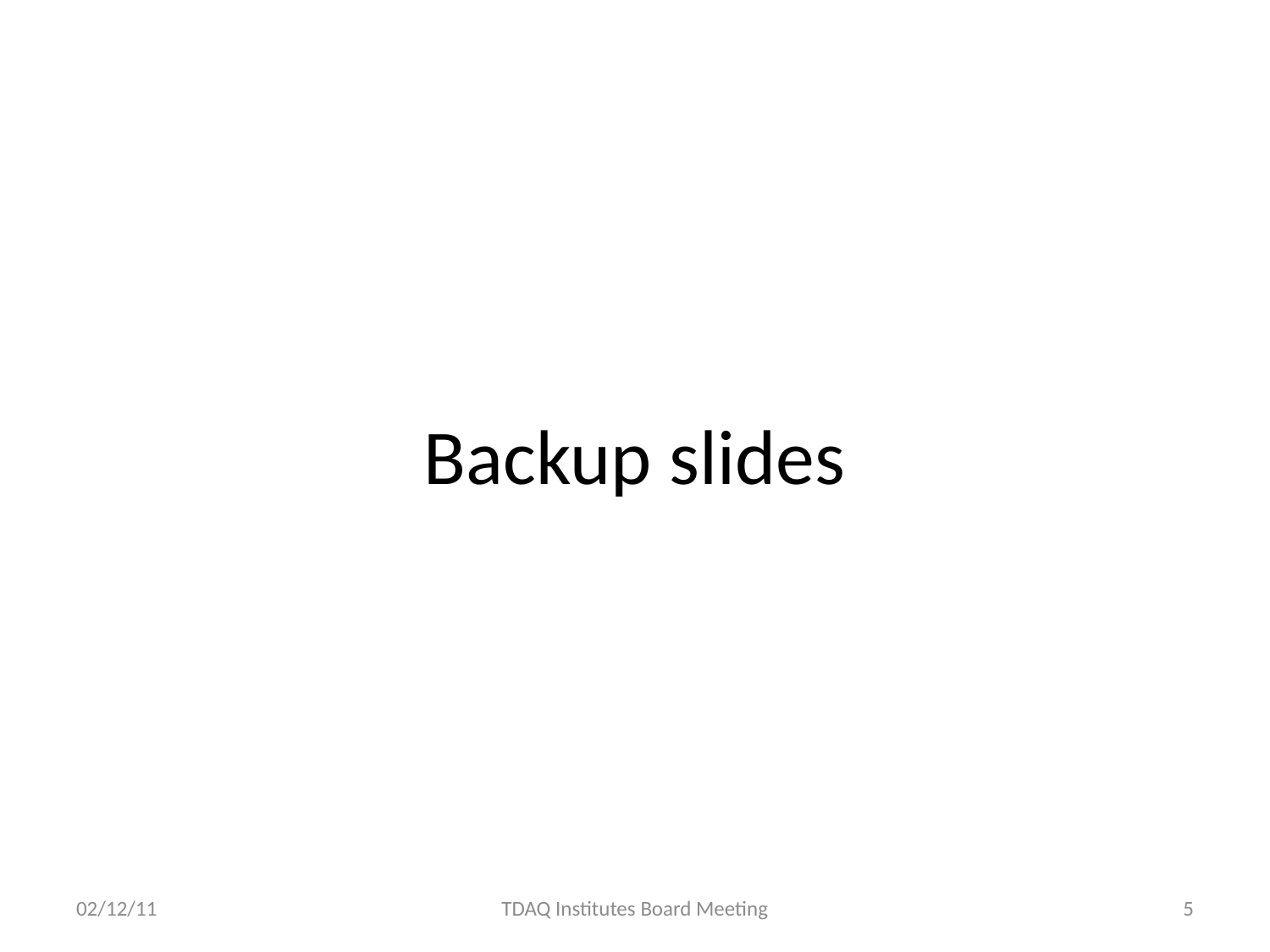

# Backup slides
02/12/11
TDAQ Institutes Board Meeting
5